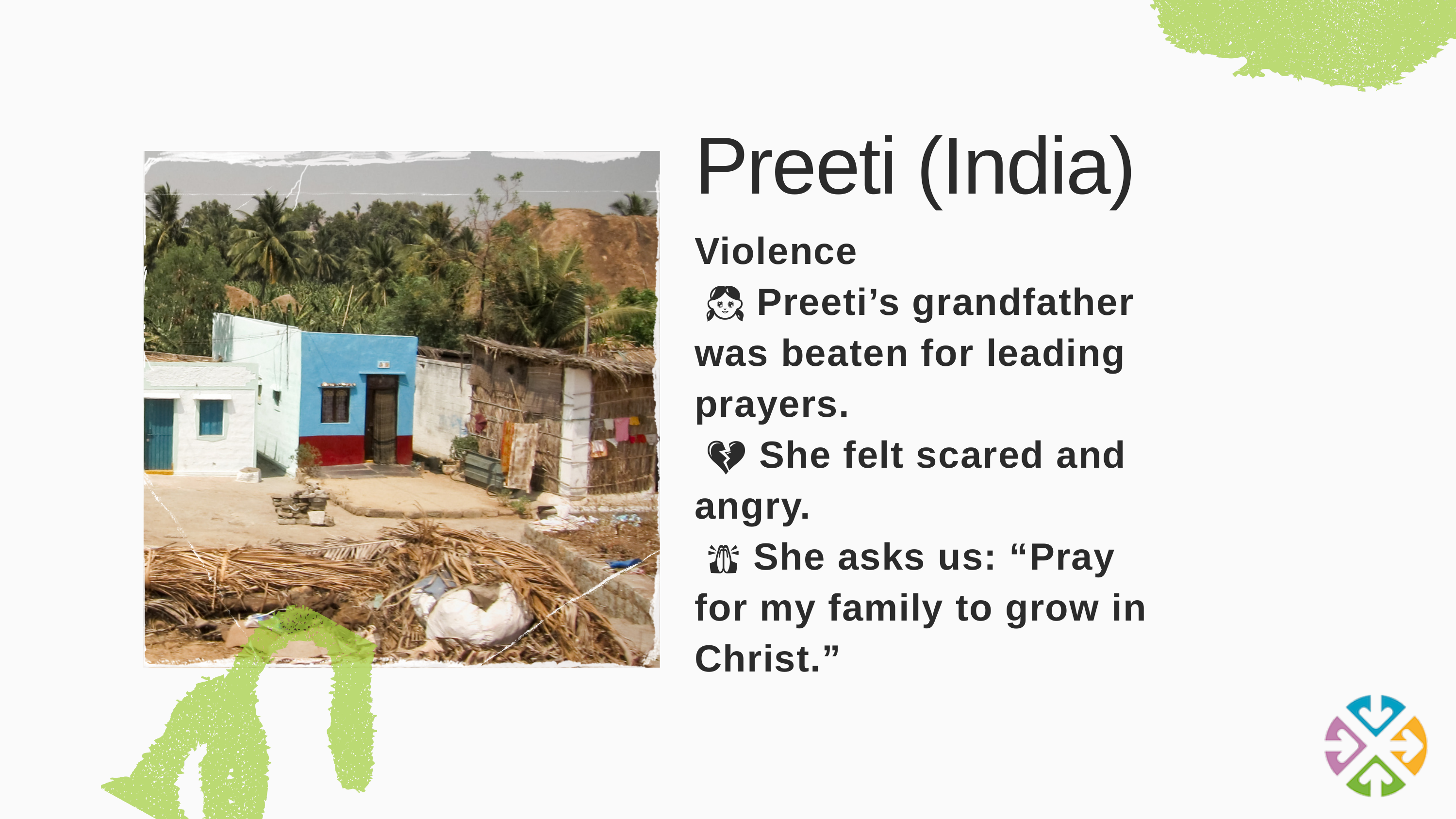

Preeti (India)

Violence
 👧 Preeti’s grandfather was beaten for leading prayers.
 💔 She felt scared and angry.
 🙏 She asks us: “Pray for my family to grow in Christ.”